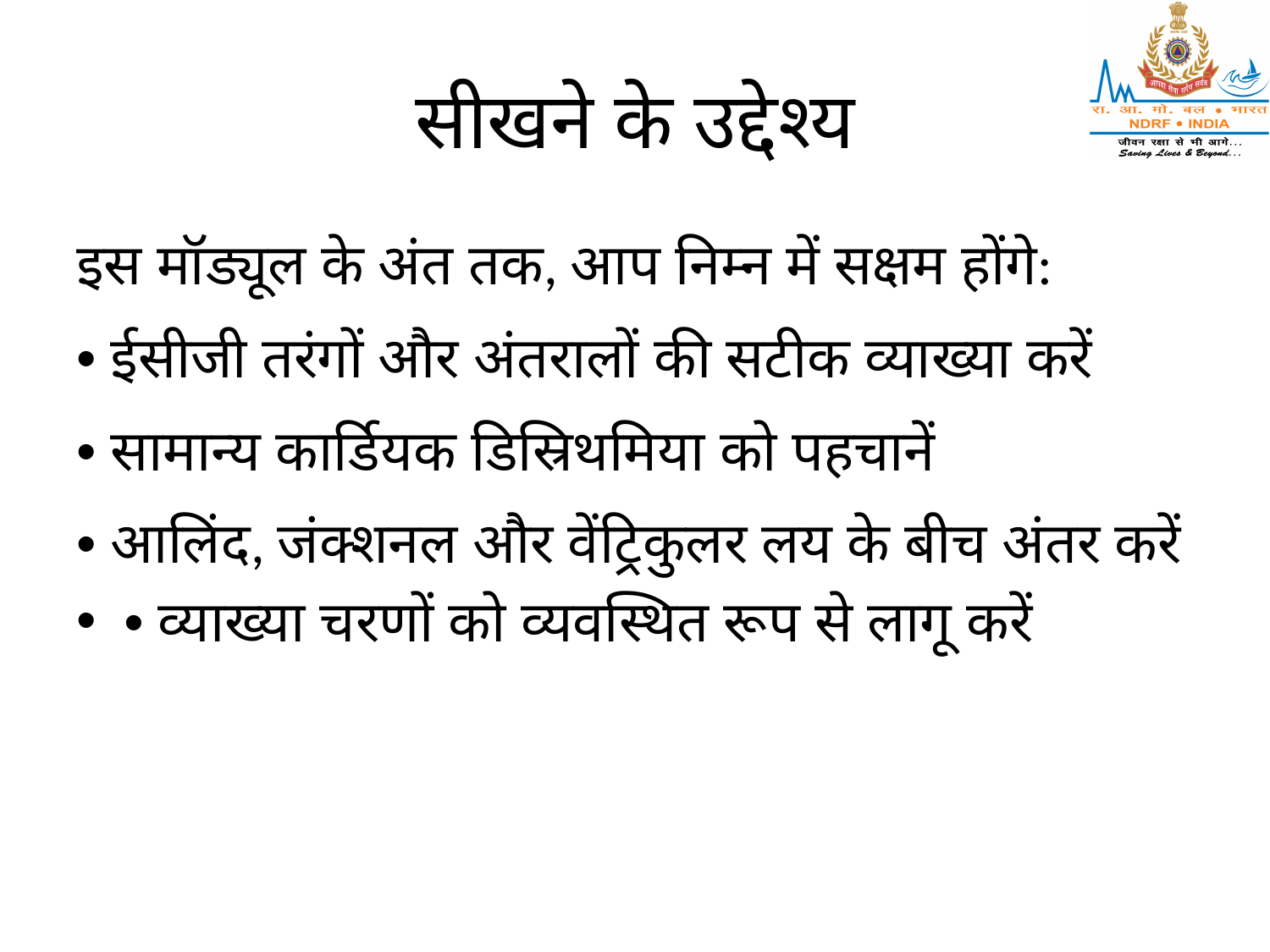

# सीखने के उद्देश्य
इस मॉड्यूल के अंत तक, आप निम्न में सक्षम होंगे:
• ईसीजी तरंगों और अंतरालों की सटीक व्याख्या करें
• सामान्य कार्डियक डिस्रिथमिया को पहचानें
• आलिंद, जंक्शनल और वेंट्रिकुलर लय के बीच अंतर करें
• व्याख्या चरणों को व्यवस्थित रूप से लागू करें